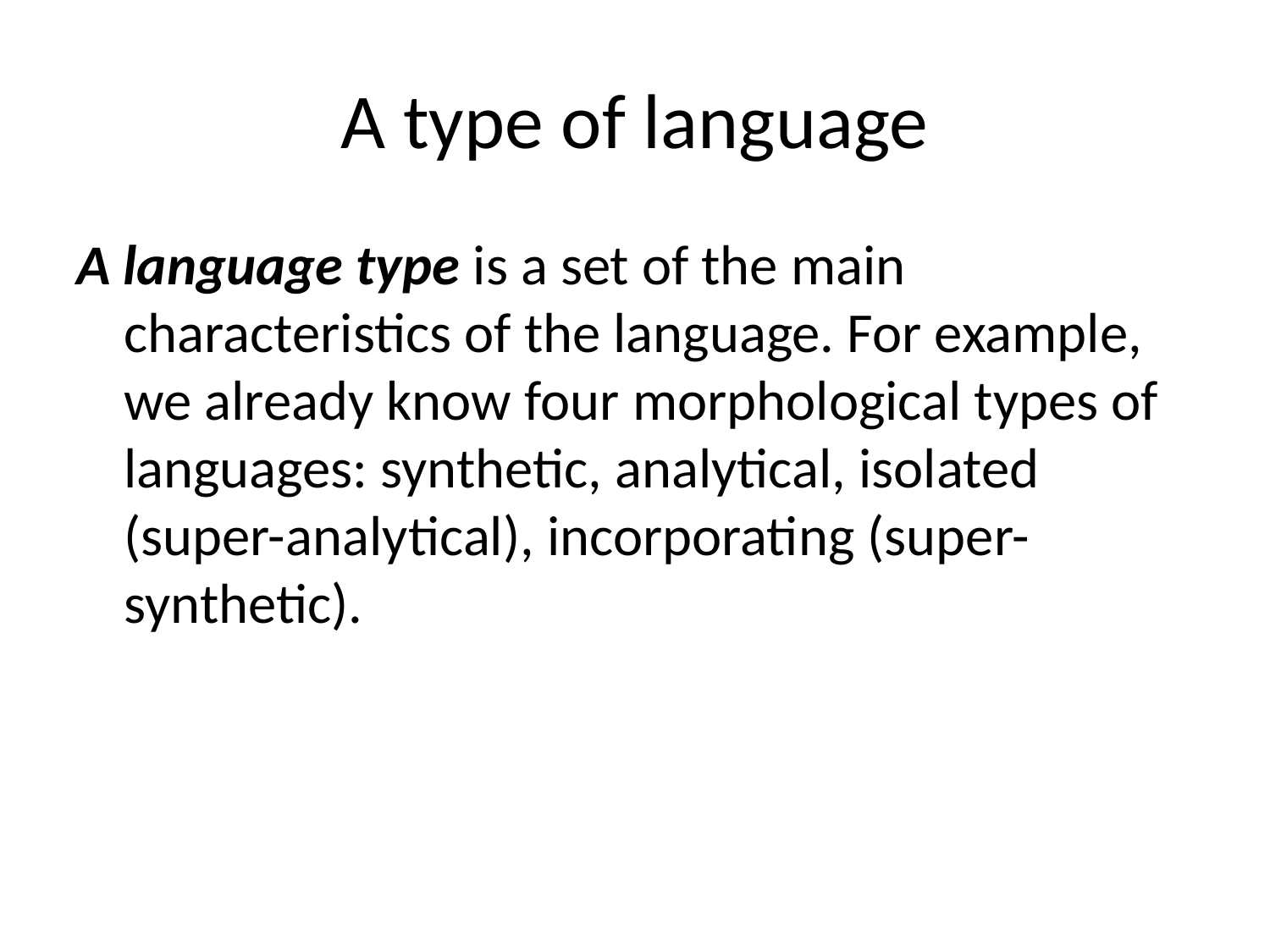

# A type of language
A language type is a set of the main characteristics of the language. For example, we already know four morphological types of languages: synthetic, analytical, isolated (super-analytical), incorporating (super-synthetic).